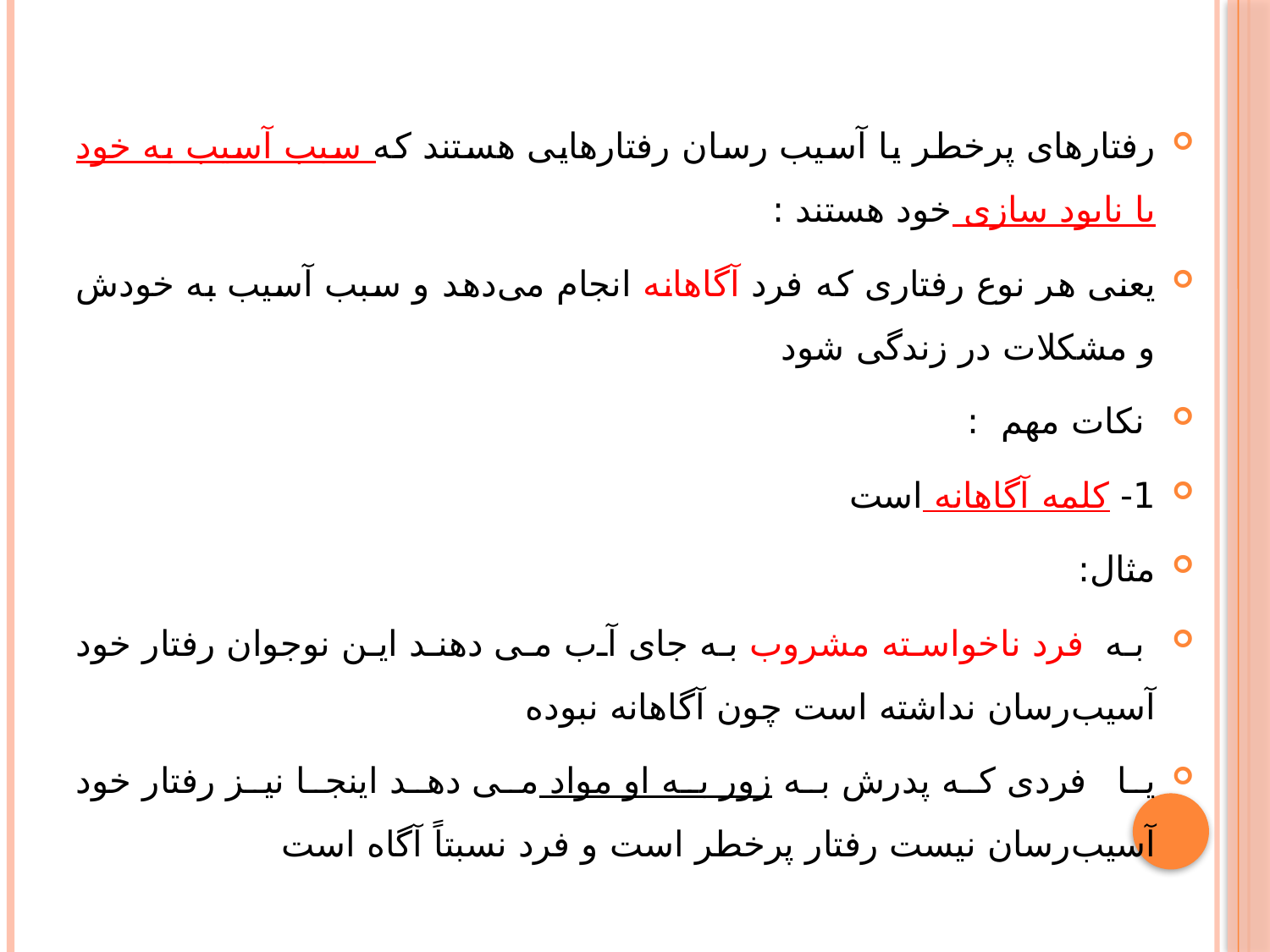

#
رفتارهای پرخطر یا آسیب رسان رفتارهایی هستند که سبب آسیب به خود یا نابود سازی خود هستند :
یعنی هر نوع رفتاری که فرد آگاهانه انجام می‌دهد و سبب آسیب به خودش و مشکلات در زندگی شود
 نکات مهم  :
1- کلمه آگاهانه است
مثال:
 به فرد ناخواسته مشروب به جای آب می دهند این نوجوان رفتار خود آسیب‌رسان نداشته است چون آگاهانه نبوده
یا فردی که پدرش به زور به او مواد می دهد اینجا نیز رفتار خود آسیب‌رسان نیست رفتار پرخطر است و فرد نسبتاً آگاه است